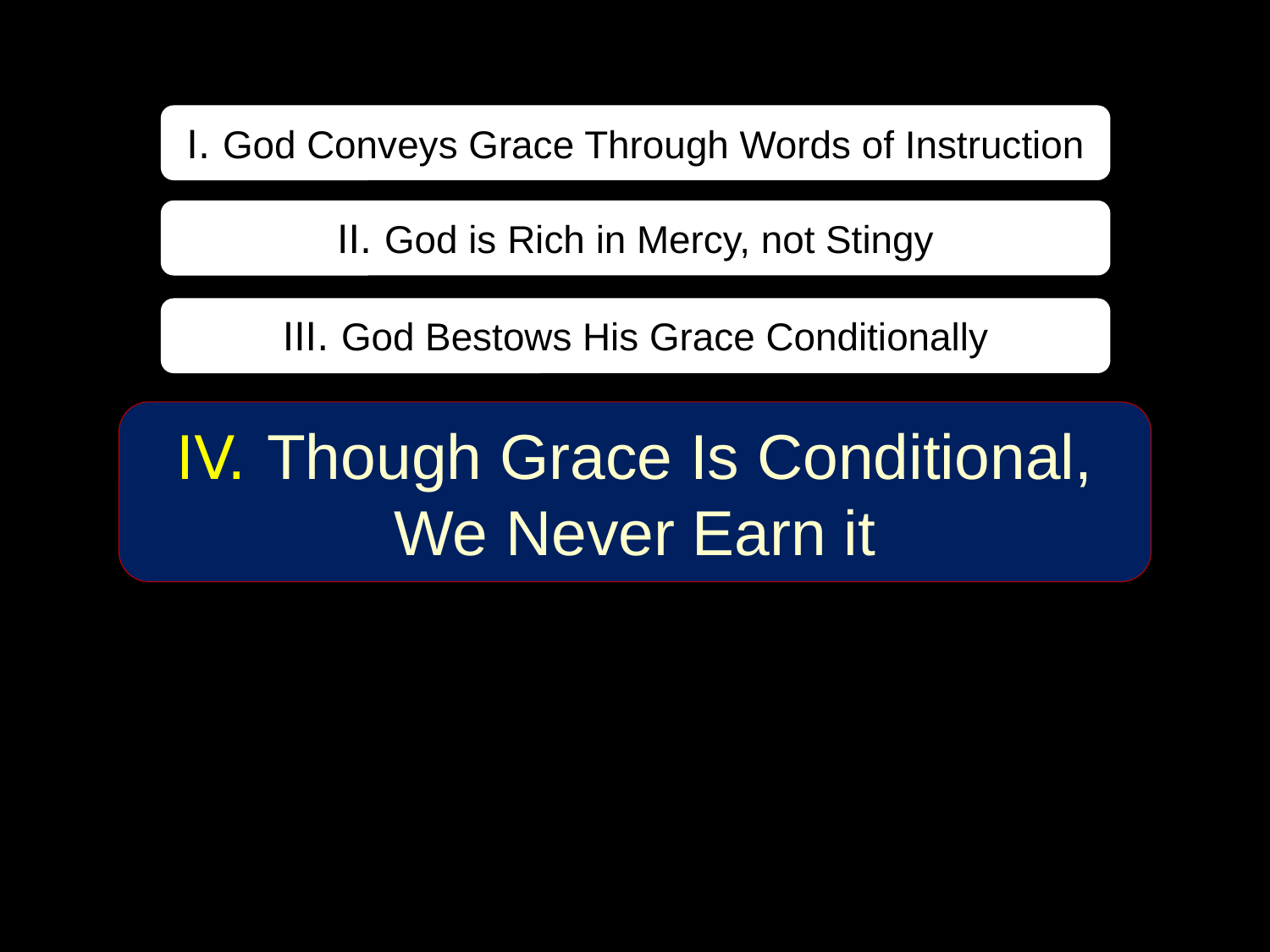

I. God Conveys Grace Through Words of Instruction

II. God is Rich in Mercy, not Stingy
III. God Bestows His Grace Conditionally
IV. Though Grace Is Conditional, We Never Earn it